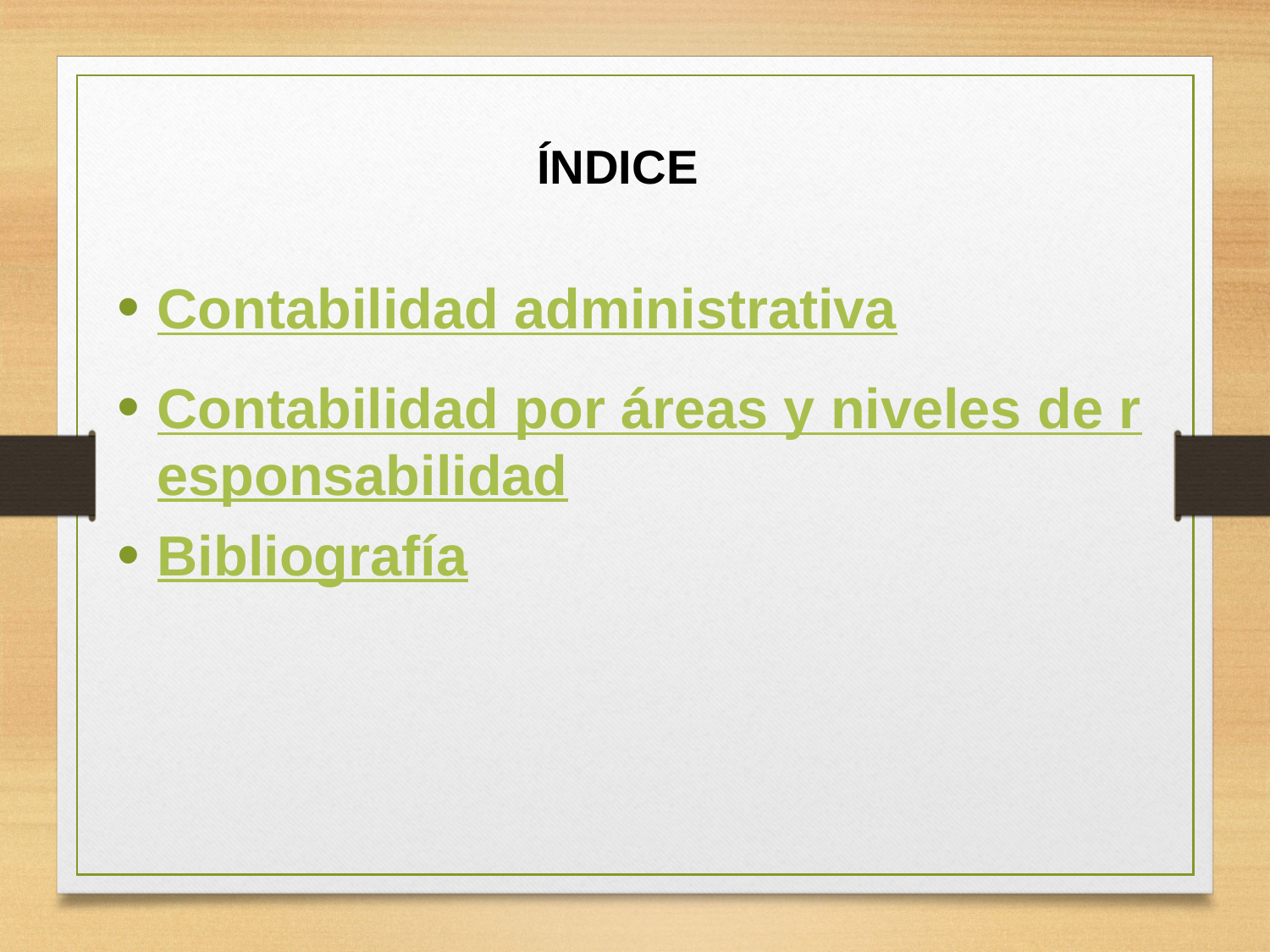

ÍNDICE
Contabilidad administrativa
Contabilidad por áreas y niveles de responsabilidad
Bibliografía